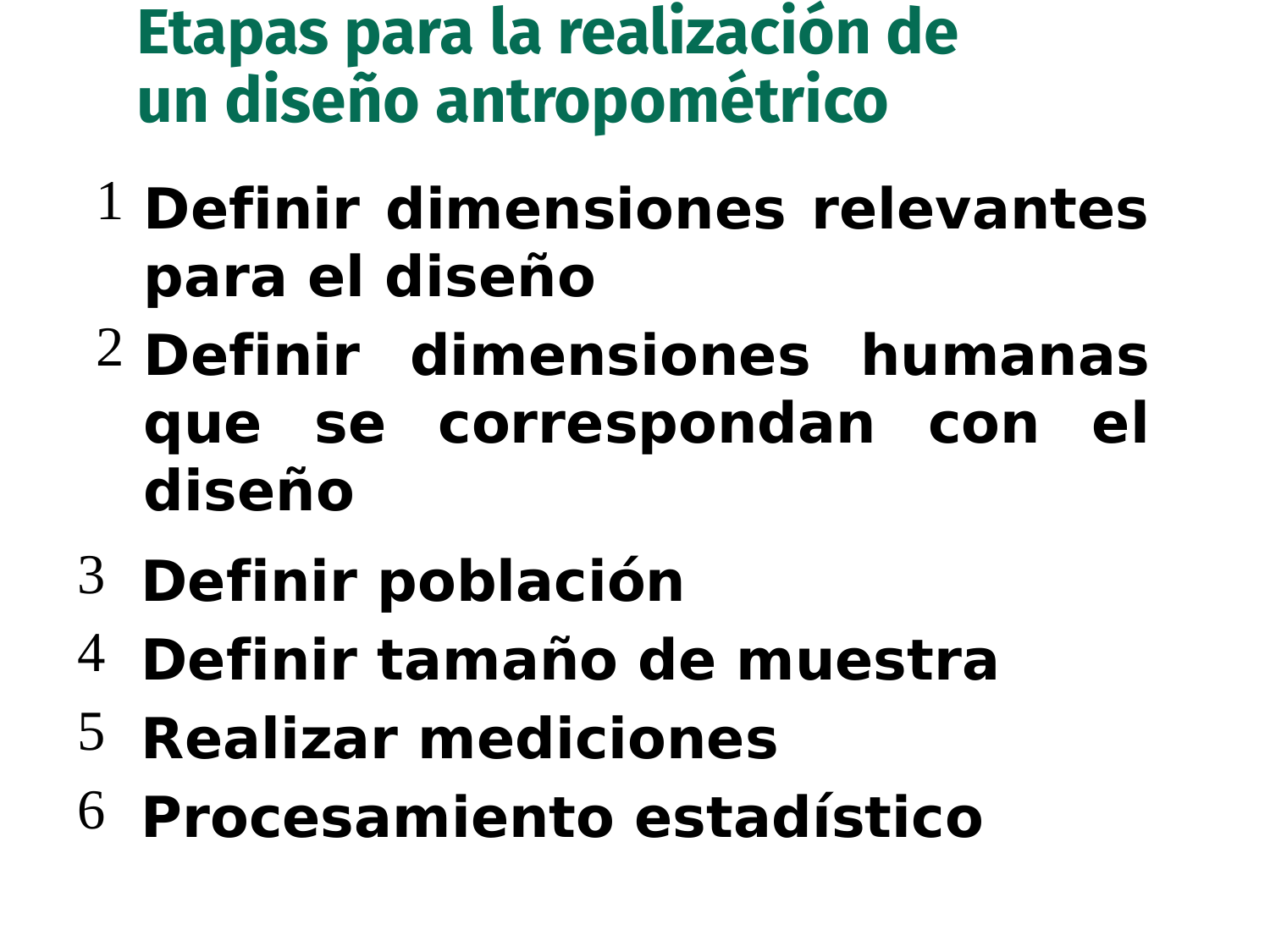

# Etapas para la realización de un diseño antropométrico
Definir dimensiones relevantes para el diseño
Definir dimensiones humanas que se correspondan con el diseño

Definir población
Definir tamaño de muestra
Realizar mediciones
Procesamiento estadístico